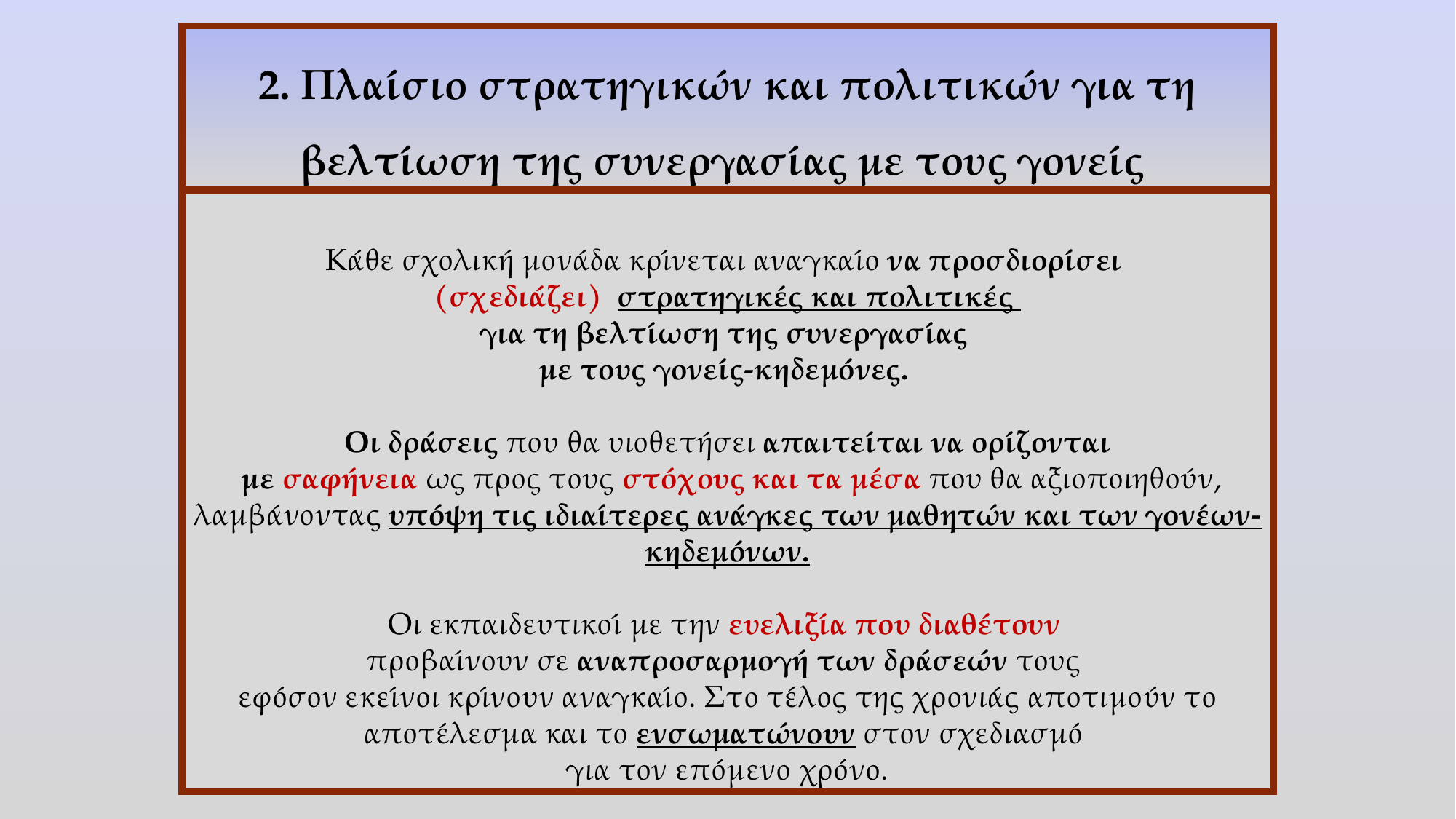

2. Πλαίσιο στρατηγικών και πολιτικών για τη βελτίωση της συνεργασίας με τους γονείς

Κάθε σχολική μονάδα κρίνεται αναγκαίο να προσδιορίσει
(σχεδιάζει)  στρατηγικές και πολιτικές
για τη βελτίωση της συνεργασίας
με τους γονείς-κηδεμόνες.

Οι δράσεις που θα υιοθετήσει απαιτείται να ορίζονται
 με σαφήνεια ως προς τους στόχους και τα μέσα που θα αξιοποιηθούν, λαμβάνοντας υπόψη τις ιδιαίτερες ανάγκες των μαθητών και των γονέων-κηδεμόνων.

Οι εκπαιδευτικοί με την ευελιξία που διαθέτουν
προβαίνουν σε αναπροσαρμογή των δράσεών τους
εφόσον εκείνοι κρίνουν αναγκαίο. Στο τέλος της χρονιάς αποτιμούν το αποτέλεσμα και το ενσωματώνουν στον σχεδιασμό
για τον επόμενο χρόνο.